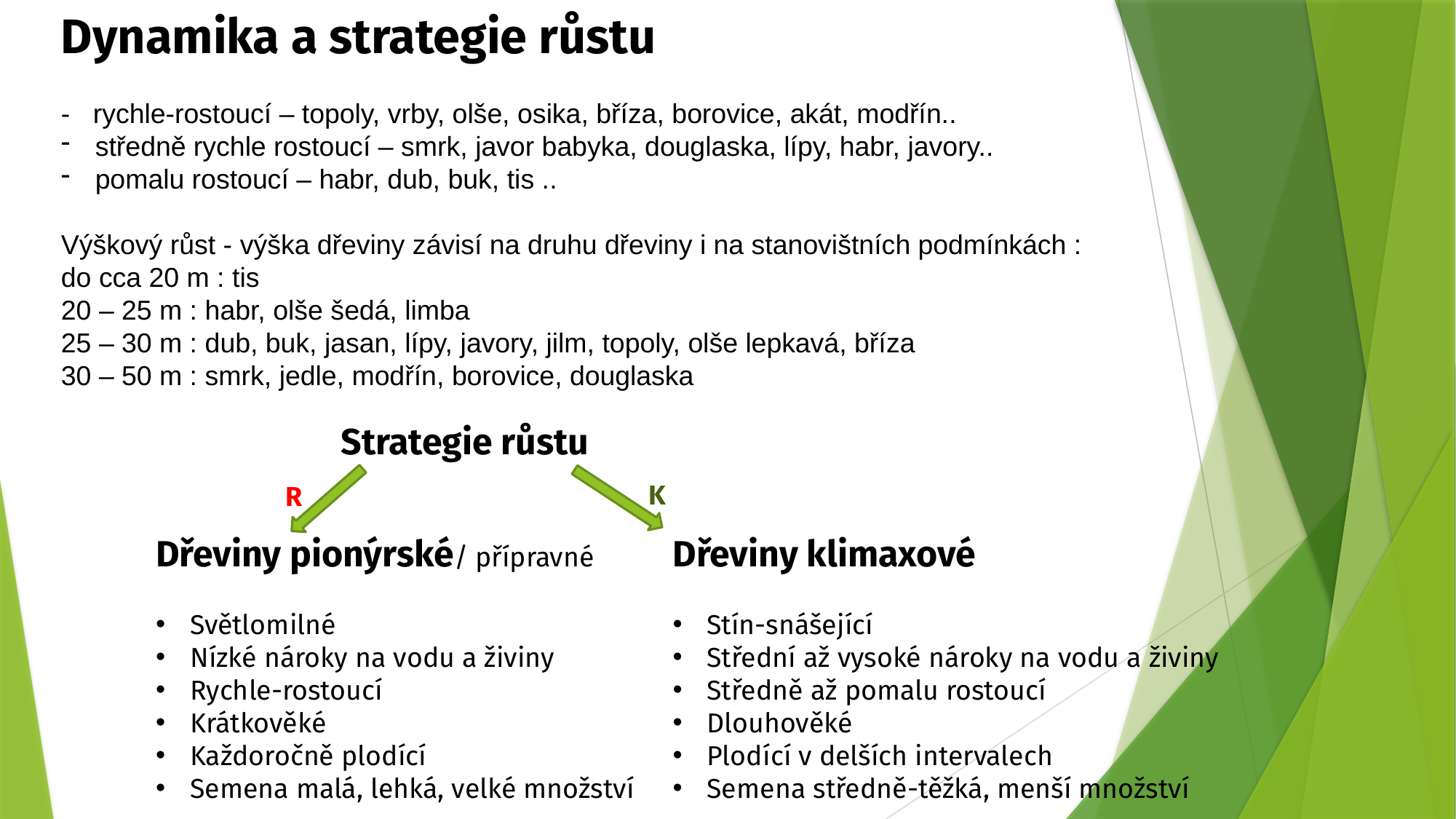

Dynamika a strategie růstu

-   rychle-rostoucí – topoly, vrby, olše, osika, bříza, borovice, akát, modřín..
středně rychle rostoucí – smrk, javor babyka, douglaska, lípy, habr, javory..
pomalu rostoucí – habr, dub, buk, tis ..

Výškový růst - výška dřeviny závisí na druhu dřeviny i na stanovištních podmínkách :
do cca 20 m : tis
20 – 25 m : habr, olše šedá, limba
25 – 30 m : dub, buk, jasan, lípy, javory, jilm, topoly, olše lepkavá, bříza
30 – 50 m : smrk, jedle, modřín, borovice, douglaska

Strategie růstu
K
R

Dřeviny pionýrské/ přípravné

Světlomilné
Nízké nároky na vodu a živiny
Rychle-rostoucí
Krátkověké
Každoročně plodící
Semena malá, lehká, velké množství
Dřeviny klimaxové

Stín-snášející
Střední až vysoké nároky na vodu a živiny
Středně až pomalu rostoucí
Dlouhověké
Plodící v delších intervalech
Semena středně-těžká, menší množství